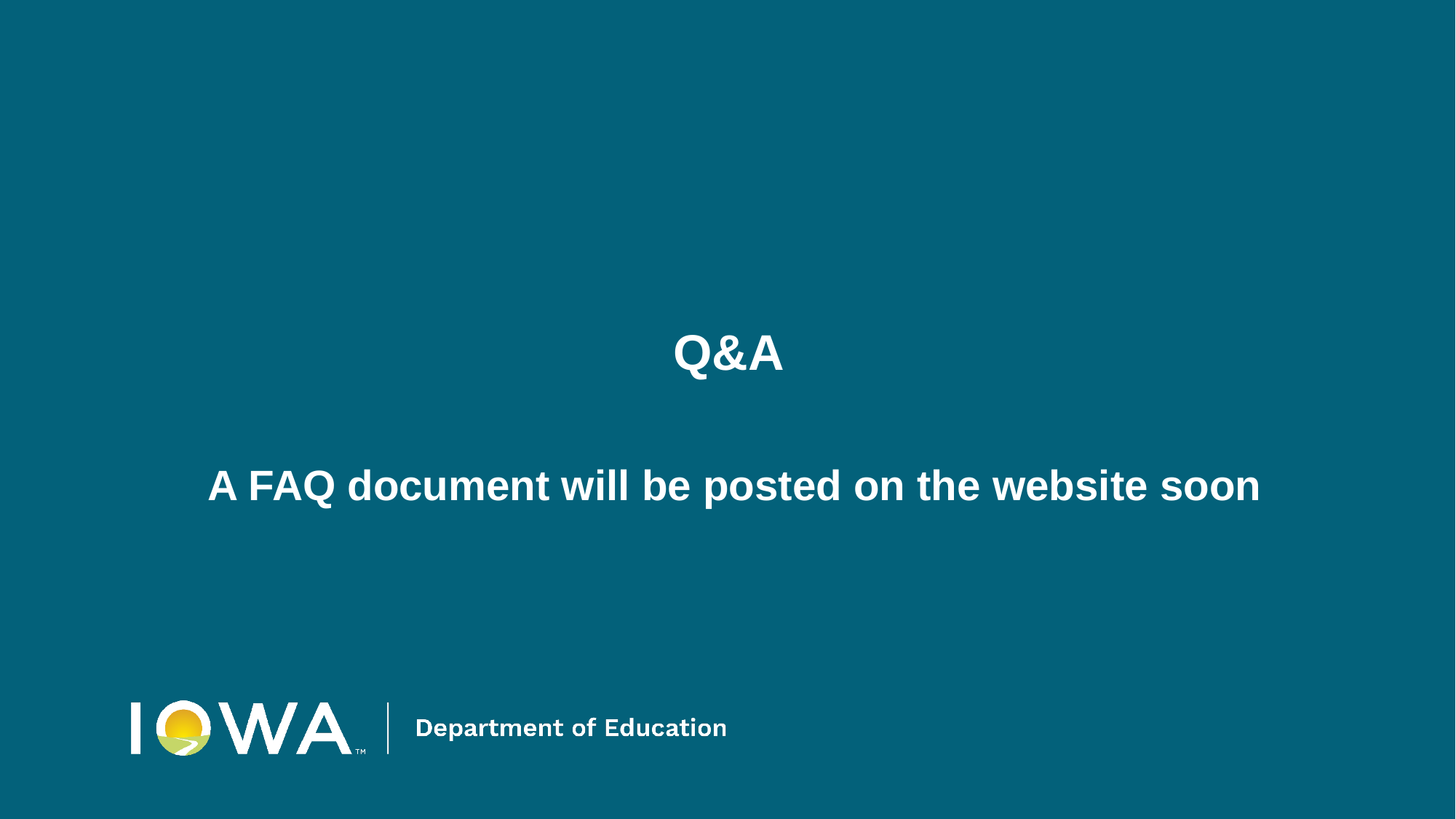

# Q&A
A FAQ document will be posted on the website soon